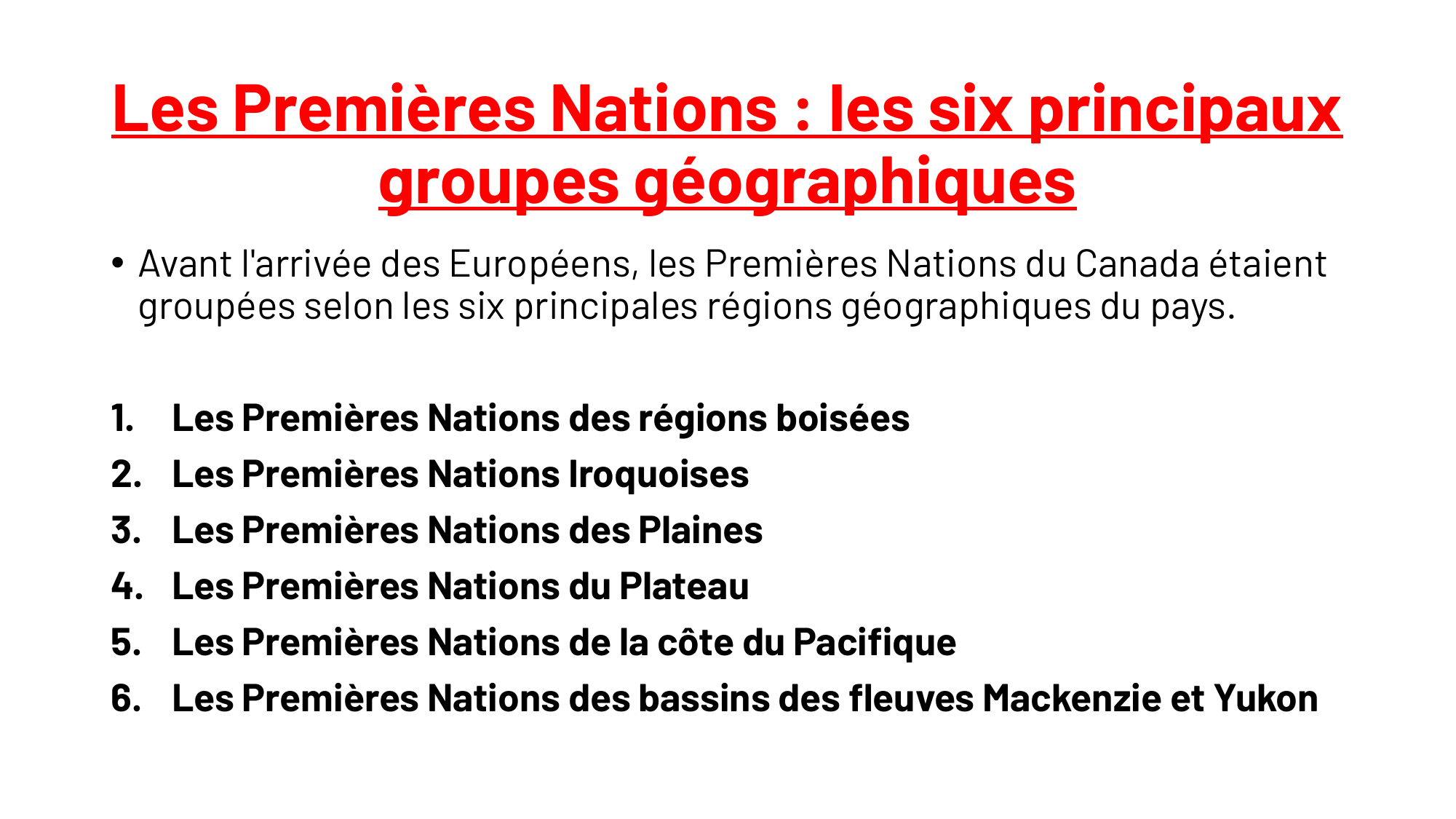

# Les Premières Nations : les six principaux groupes géographiques
Avant l'arrivée des Européens, les Premières Nations du Canada étaient groupées selon les six principales régions géographiques du pays.

Les Premières Nations des régions boisées
Les Premières Nations Iroquoises
Les Premières Nations des Plaines
Les Premières Nations du Plateau
Les Premières Nations de la côte du Pacifique
Les Premières Nations des bassins des fleuves Mackenzie et Yukon